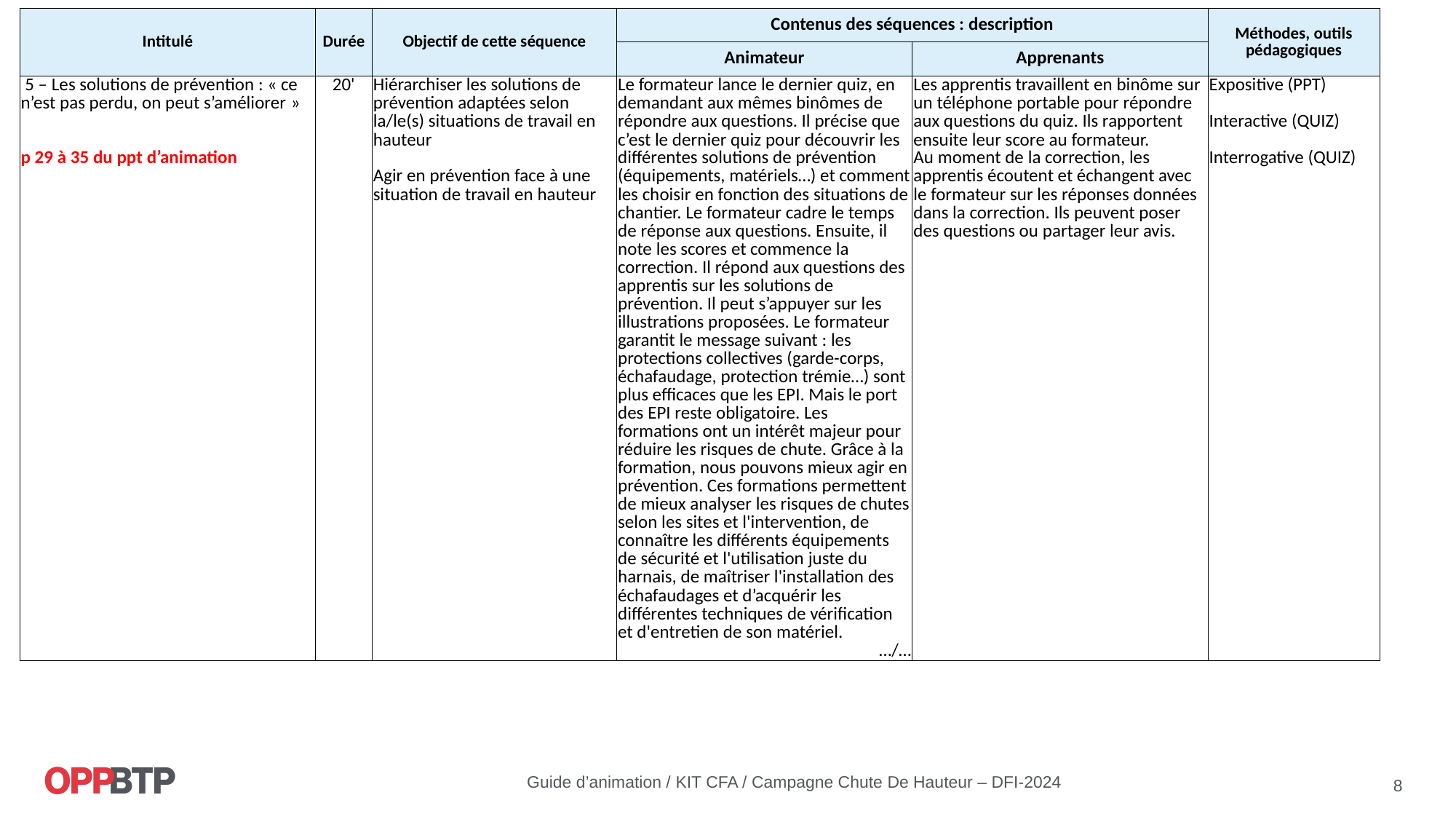

| Intitulé | Durée | Objectif de cette séquence | Contenus des séquences : description |  | Méthodes, outils pédagogiques |
| --- | --- | --- | --- | --- | --- |
|  |  |  | Animateur | Apprenants |  |
| 5 – Les solutions de prévention : « ce n’est pas perdu, on peut s’améliorer » p 29 à 35 du ppt d’animation | 20' | Hiérarchiser les solutions de prévention adaptées selon la/le(s) situations de travail en hauteur Agir en prévention face à une situation de travail en hauteur | Le formateur lance le dernier quiz, en demandant aux mêmes binômes de répondre aux questions. Il précise que c’est le dernier quiz pour découvrir les différentes solutions de prévention (équipements, matériels…) et comment les choisir en fonction des situations de chantier. Le formateur cadre le temps de réponse aux questions. Ensuite, il note les scores et commence la correction. Il répond aux questions des apprentis sur les solutions de prévention. Il peut s’appuyer sur les illustrations proposées. Le formateur garantit le message suivant : les protections collectives (garde-corps, échafaudage, protection trémie…) sont plus efficaces que les EPI. Mais le port des EPI reste obligatoire. Les formations ont un intérêt majeur pour réduire les risques de chute. Grâce à la formation, nous pouvons mieux agir en prévention. Ces formations permettent de mieux analyser les risques de chutes selon les sites et l'intervention, de connaître les différents équipements de sécurité et l'utilisation juste du harnais, de maîtriser l'installation des échafaudages et d’acquérir les différentes techniques de vérification et d'entretien de son matériel. …/… | Les apprentis travaillent en binôme sur un téléphone portable pour répondre aux questions du quiz. Ils rapportent ensuite leur score au formateur. Au moment de la correction, les apprentis écoutent et échangent avec le formateur sur les réponses données dans la correction. Ils peuvent poser des questions ou partager leur avis. | Expositive (PPT) Interactive (QUIZ) Interrogative (QUIZ) |